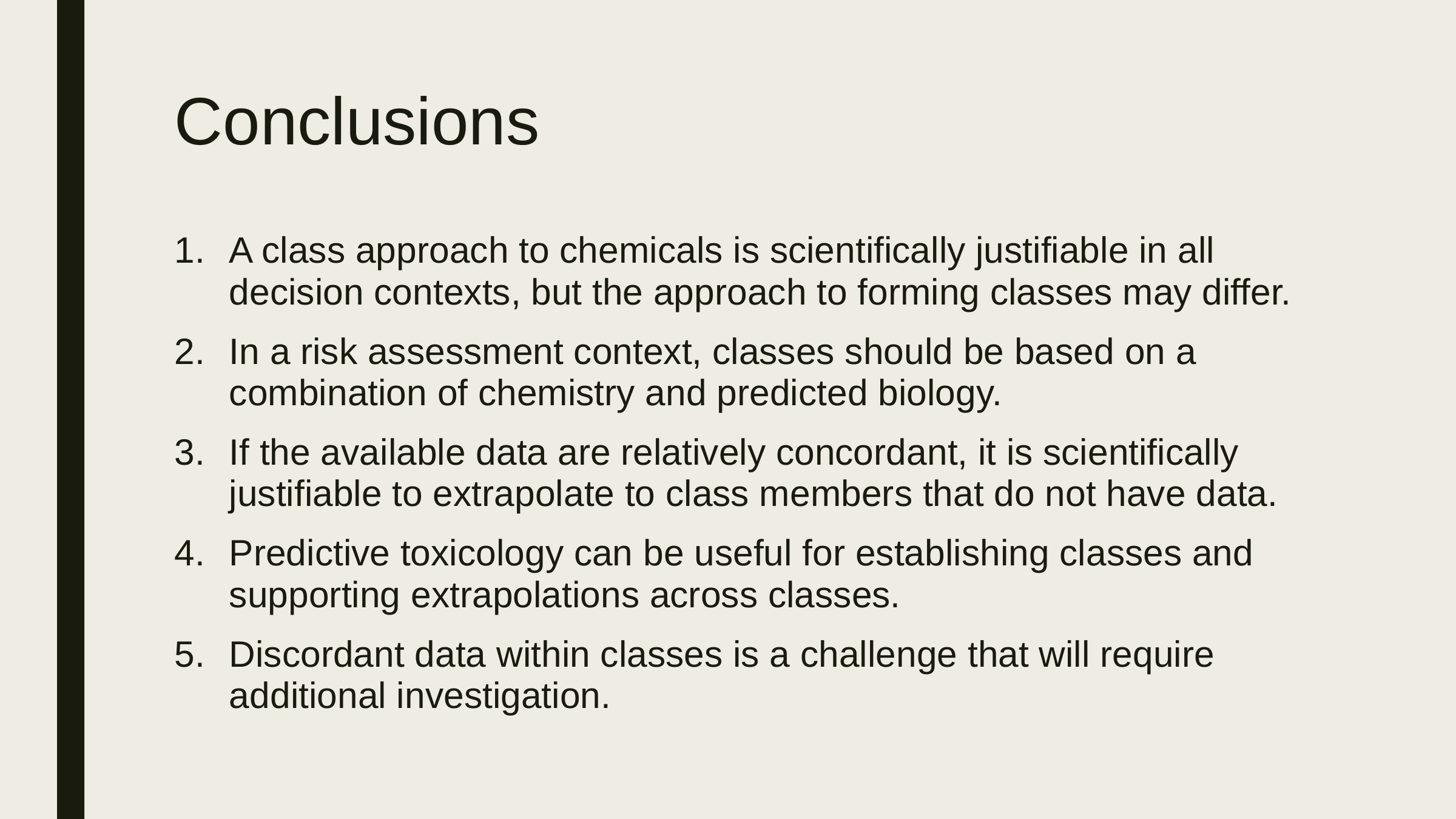

# Conclusions
A class approach to chemicals is scientifically justifiable in all decision contexts, but the approach to forming classes may differ.
In a risk assessment context, classes should be based on a combination of chemistry and predicted biology.
If the available data are relatively concordant, it is scientifically justifiable to extrapolate to class members that do not have data.
Predictive toxicology can be useful for establishing classes and supporting extrapolations across classes.
Discordant data within classes is a challenge that will require additional investigation.